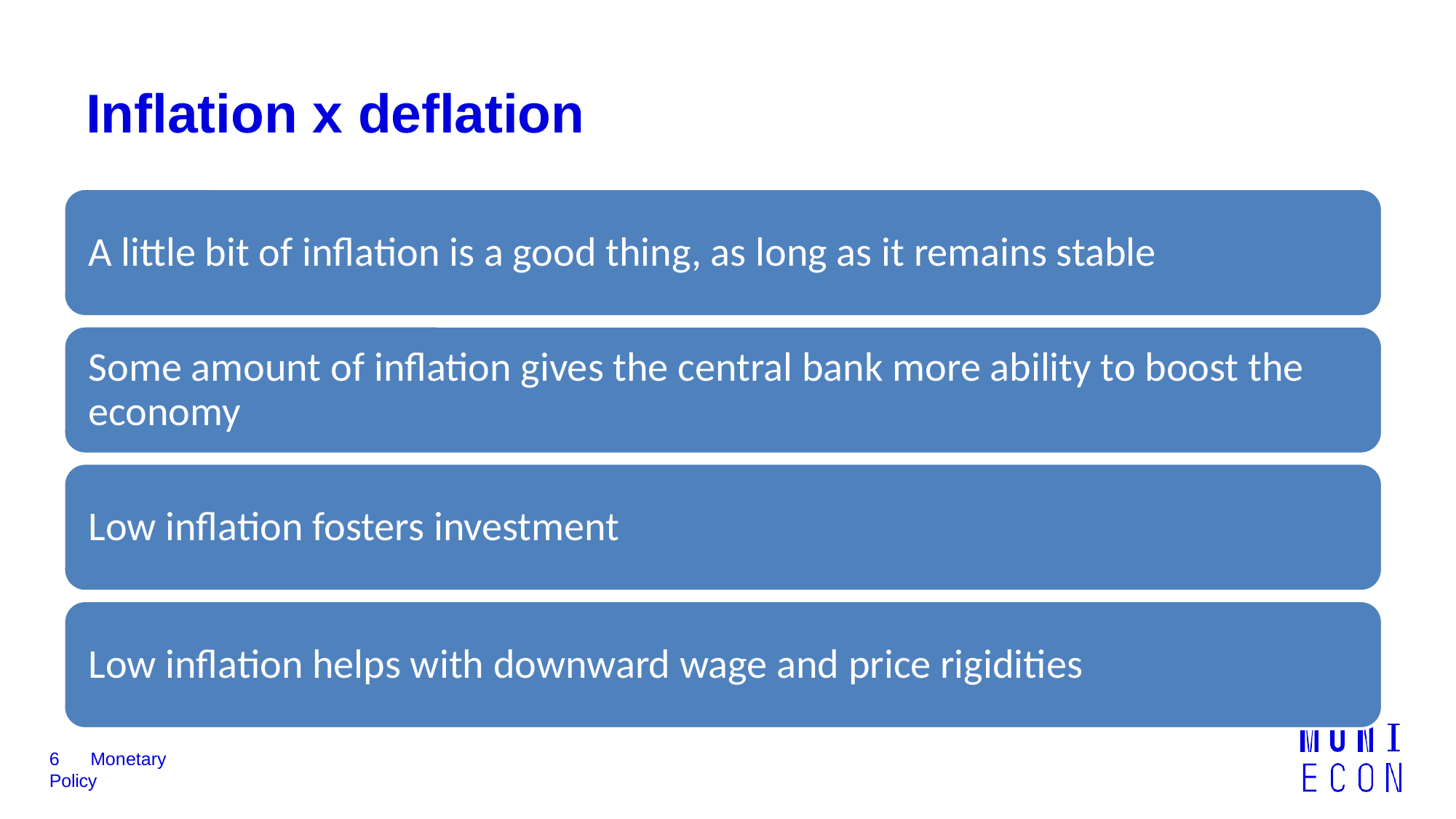

# Inflation x deflation
A little bit of inflation is a good thing, as long as it remains stable
Some amount of inflation gives the central bank more ability to boost the economy
Low inflation fosters investment
Low inflation helps with downward wage and price rigidities
6	Monetary Policy